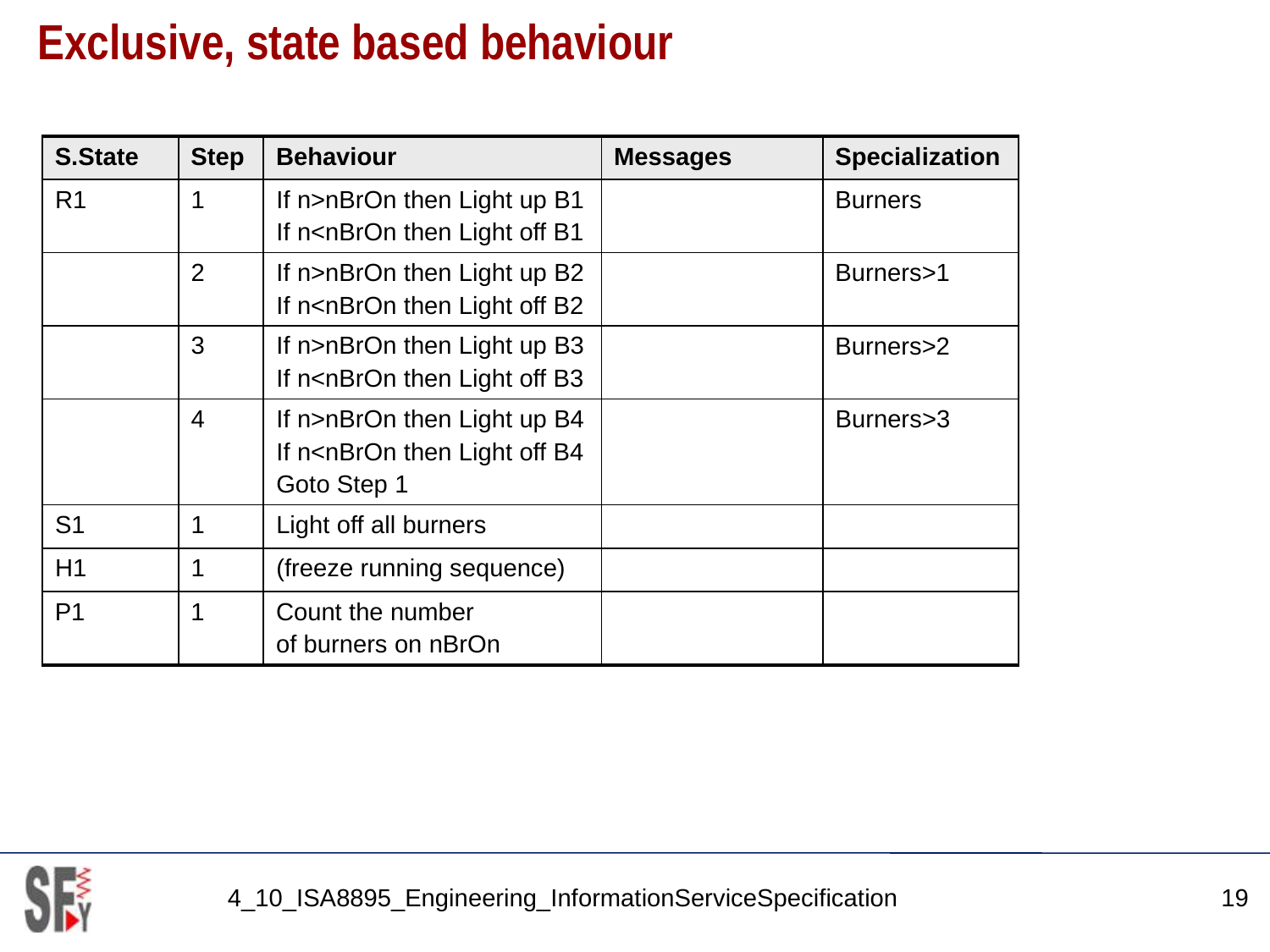

# Exclusive, state based behaviour
| S.State | Step | Behaviour | Messages | Specialization |
| --- | --- | --- | --- | --- |
| R1 | 1 | If n>nBrOn then Light up B1 If n<nBrOn then Light off B1 |  | Burners |
|  | 2 | If n>nBrOn then Light up B2 If n<nBrOn then Light off B2 |  | Burners>1 |
|  | 3 | If n>nBrOn then Light up B3 If n<nBrOn then Light off B3 |  | Burners>2 |
|  | 4 | If n>nBrOn then Light up B4 If n<nBrOn then Light off B4 Goto Step 1 |  | Burners>3 |
| S1 | 1 | Light off all burners |  |  |
| H1 | 1 | (freeze running sequence) |  |  |
| P1 | 1 | Count the number of burners on nBrOn |  |  |
4_10_ISA8895_Engineering_InformationServiceSpecification
19